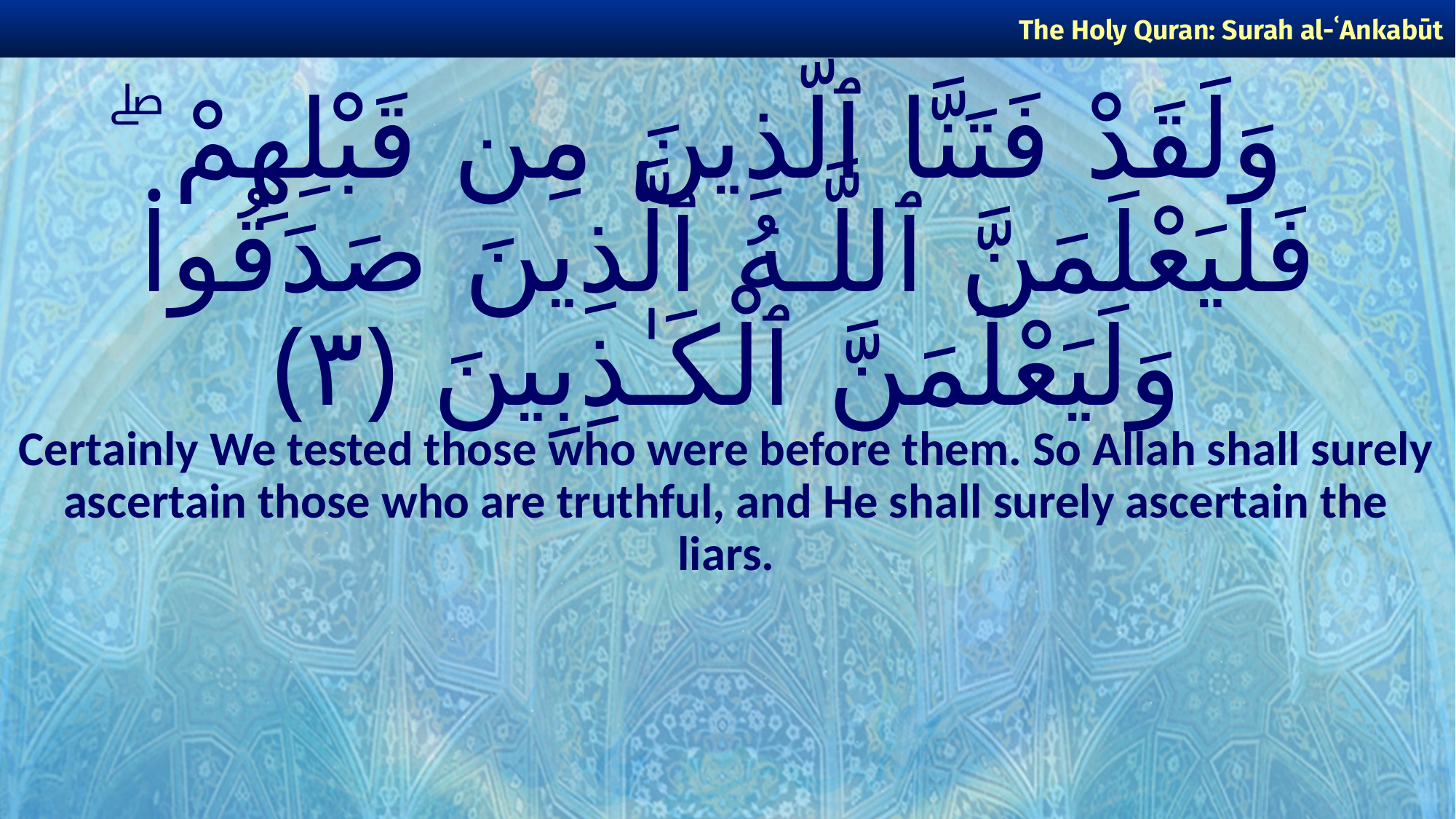

The Holy Quran: Surah al-ʿAnkabūt
# وَلَقَدْ فَتَنَّا ٱلَّذِينَ مِن قَبْلِهِمْ ۖ فَلَيَعْلَمَنَّ ٱللَّـهُ ٱلَّذِينَ صَدَقُوا۟ وَلَيَعْلَمَنَّ ٱلْكَـٰذِبِينَ ﴿٣﴾
Certainly We tested those who were before them. So Allah shall surely ascertain those who are truthful, and He shall surely ascertain the liars.